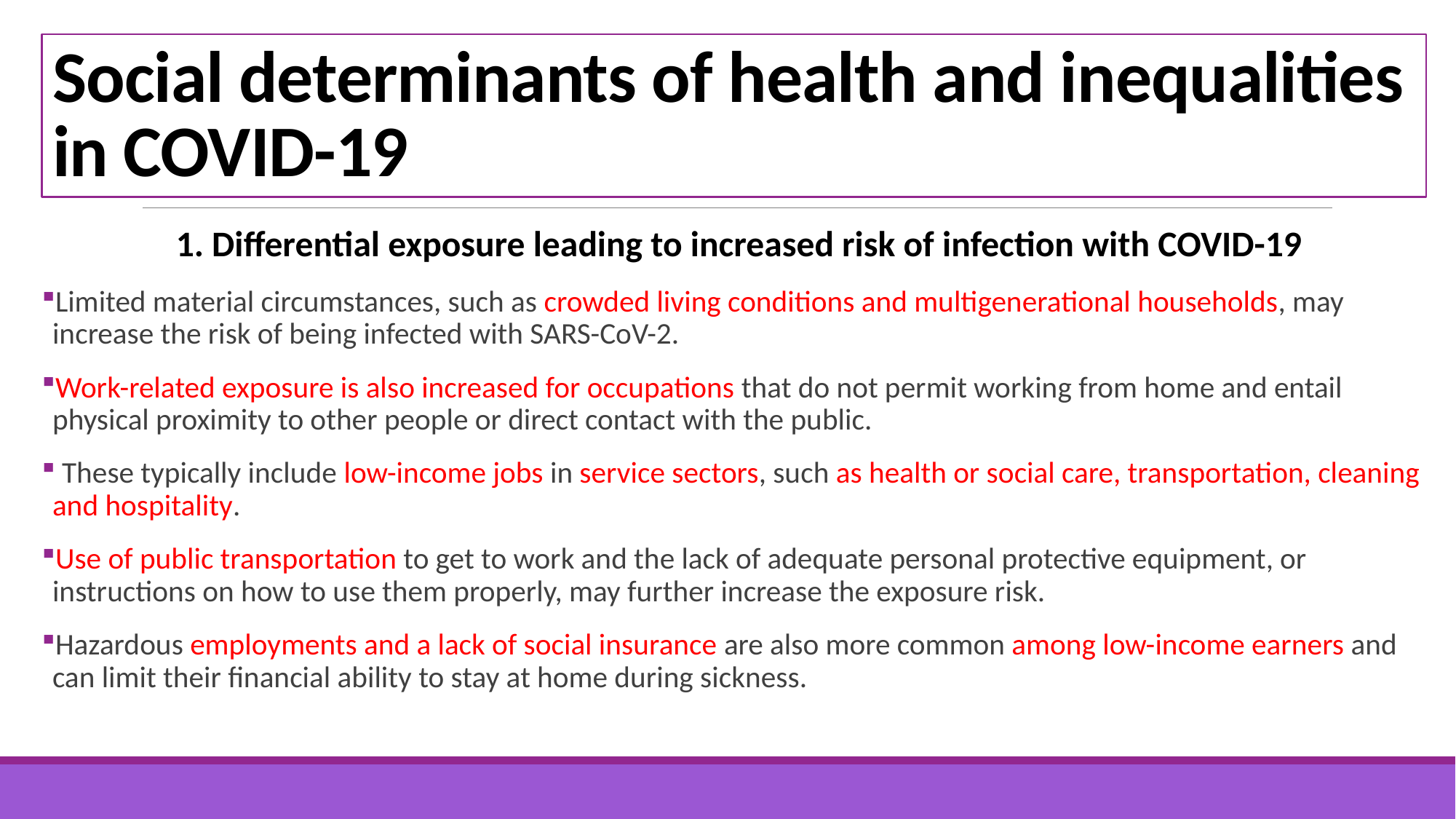

# Social determinants of health and inequalities in COVID-19
1. Differential exposure leading to increased risk of infection with COVID-19
Limited material circumstances, such as crowded living conditions and multigenerational households, may increase the risk of being infected with SARS-CoV-2.
Work-related exposure is also increased for occupations that do not permit working from home and entail physical proximity to other people or direct contact with the public.
 These typically include low-income jobs in service sectors, such as health or social care, transportation, cleaning and hospitality.
Use of public transportation to get to work and the lack of adequate personal protective equipment, or instructions on how to use them properly, may further increase the exposure risk.
Hazardous employments and a lack of social insurance are also more common among low-income earners and can limit their financial ability to stay at home during sickness.